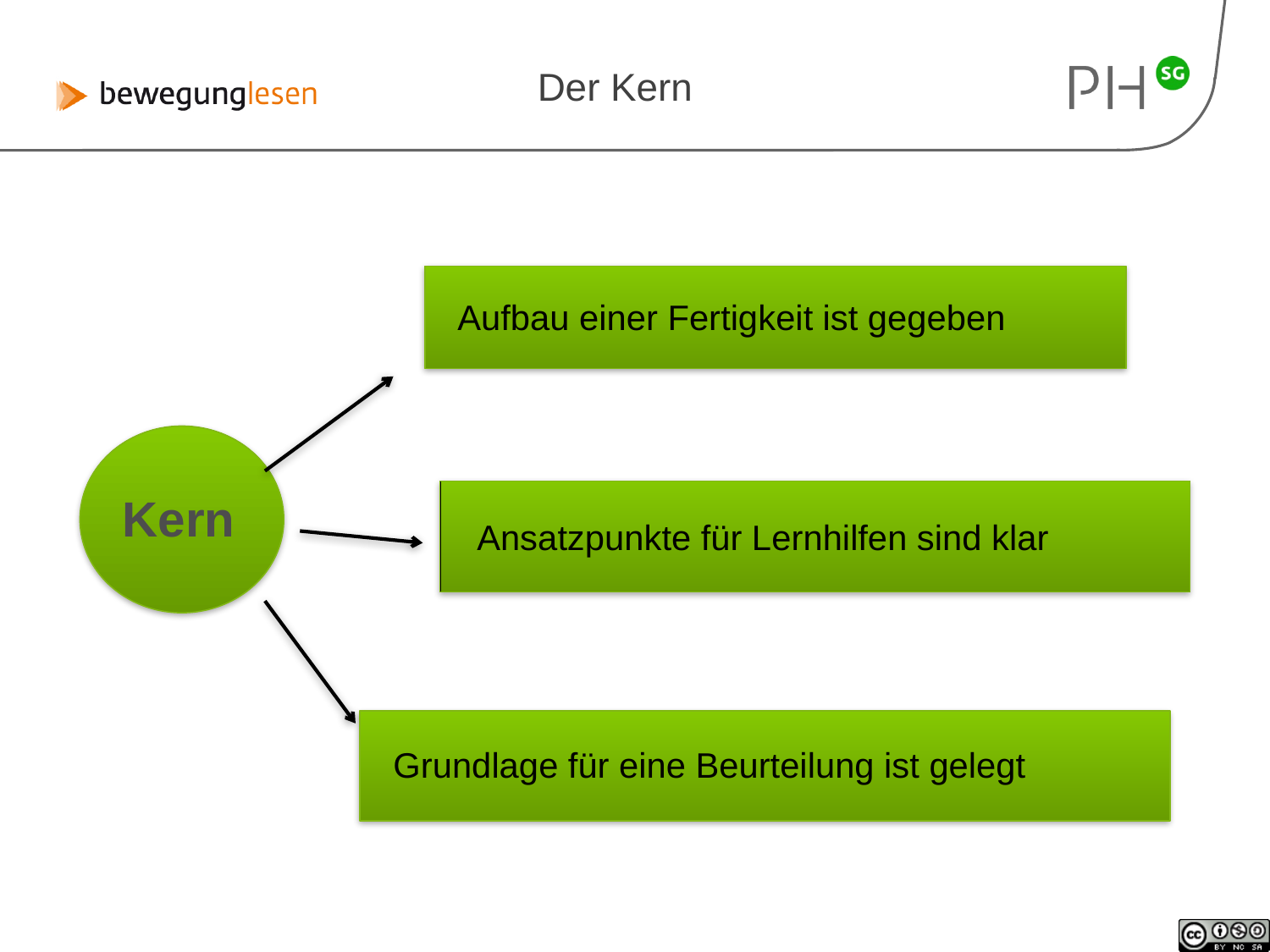

# Der Kern

Aufbau einer Fertigkeit ist gegeben

Kern

Ansatzpunkte für Lernhilfen sind klar

Grundlage für eine Beurteilung ist gelegt